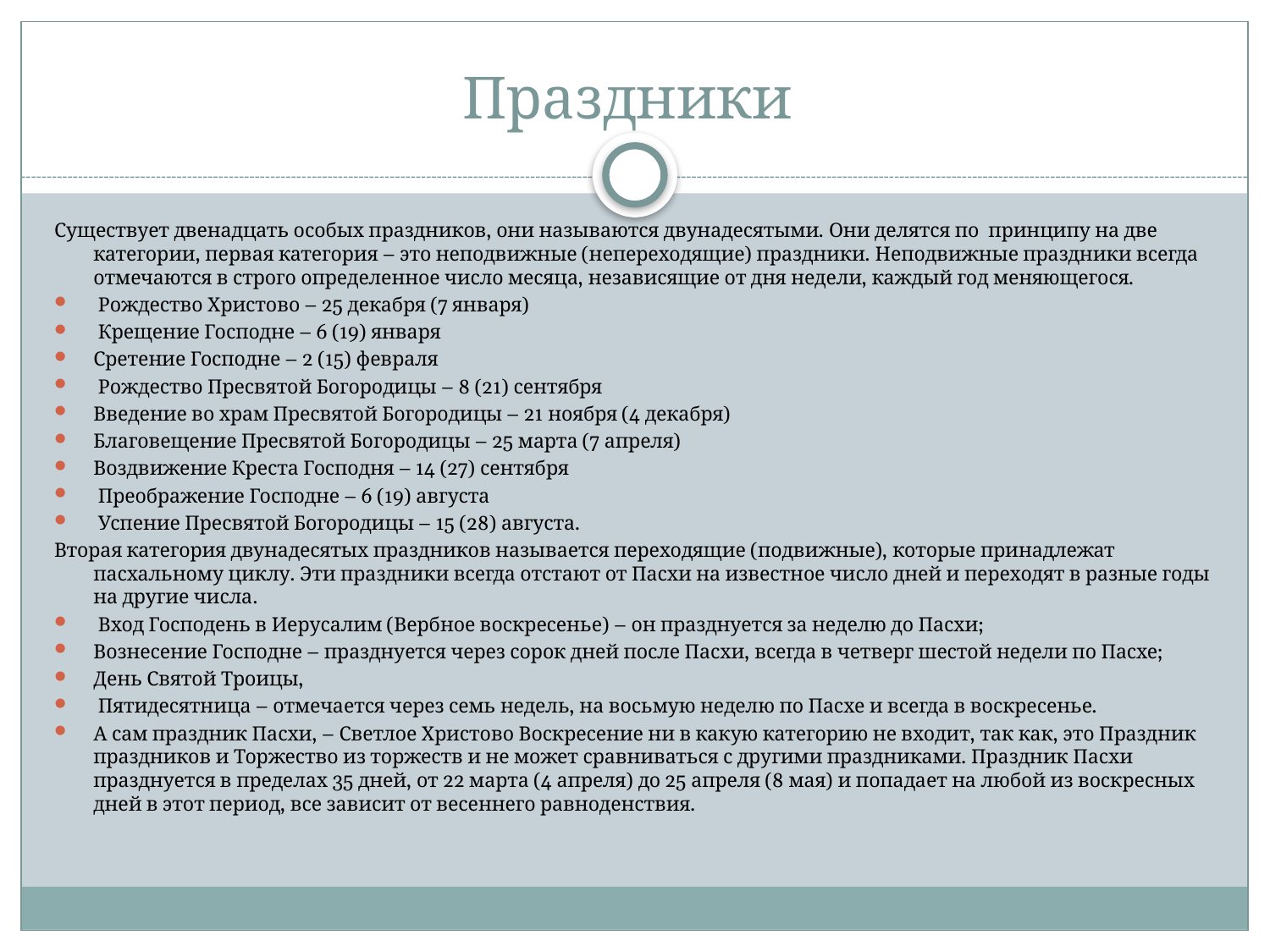

# Праздники
Существует двенадцать особых праздников, они называются двунадесятыми. Они делятся по  принципу на две категории, первая категория – это неподвижные (непереходящие) праздники. Неподвижные праздники всегда отмечаются в строго определенное число месяца, независящие от дня недели, каждый год меняющегося.
 Рождество Христово – 25 декабря (7 января)
 Крещение Господне – 6 (19) января
Сретение Господне – 2 (15) февраля
 Рождество Пресвятой Богородицы – 8 (21) сентября
Введение во храм Пресвятой Богородицы – 21 ноября (4 декабря)
Благовещение Пресвятой Богородицы – 25 марта (7 апреля)
Воздвижение Креста Господня – 14 (27) сентября
 Преображение Господне – 6 (19) августа
 Успение Пресвятой Богородицы – 15 (28) августа.
Вторая категория двунадесятых праздников называется переходящие (подвижные), которые принадлежат пасхальному циклу. Эти праздники всегда отстают от Пасхи на известное число дней и переходят в разные годы на другие числа.
 Вход Господень в Иерусалим (Вербное воскресенье) – он празднуется за неделю до Пасхи;
Вознесение Господне – празднуется через сорок дней после Пасхи, всегда в четверг шестой недели по Пасхе;
День Святой Троицы,
 Пятидесятница – отмечается через семь недель, на восьмую неделю по Пасхе и всегда в воскресенье.
А сам праздник Пасхи, – Светлое Христово Воскресение ни в какую категорию не входит, так как, это Праздник праздников и Торжество из торжеств и не может сравниваться с другими праздниками. Праздник Пасхи празднуется в пределах 35 дней, от 22 марта (4 апреля) до 25 апреля (8 мая) и попадает на любой из воскресных дней в этот период, все зависит от весеннего равноденствия.